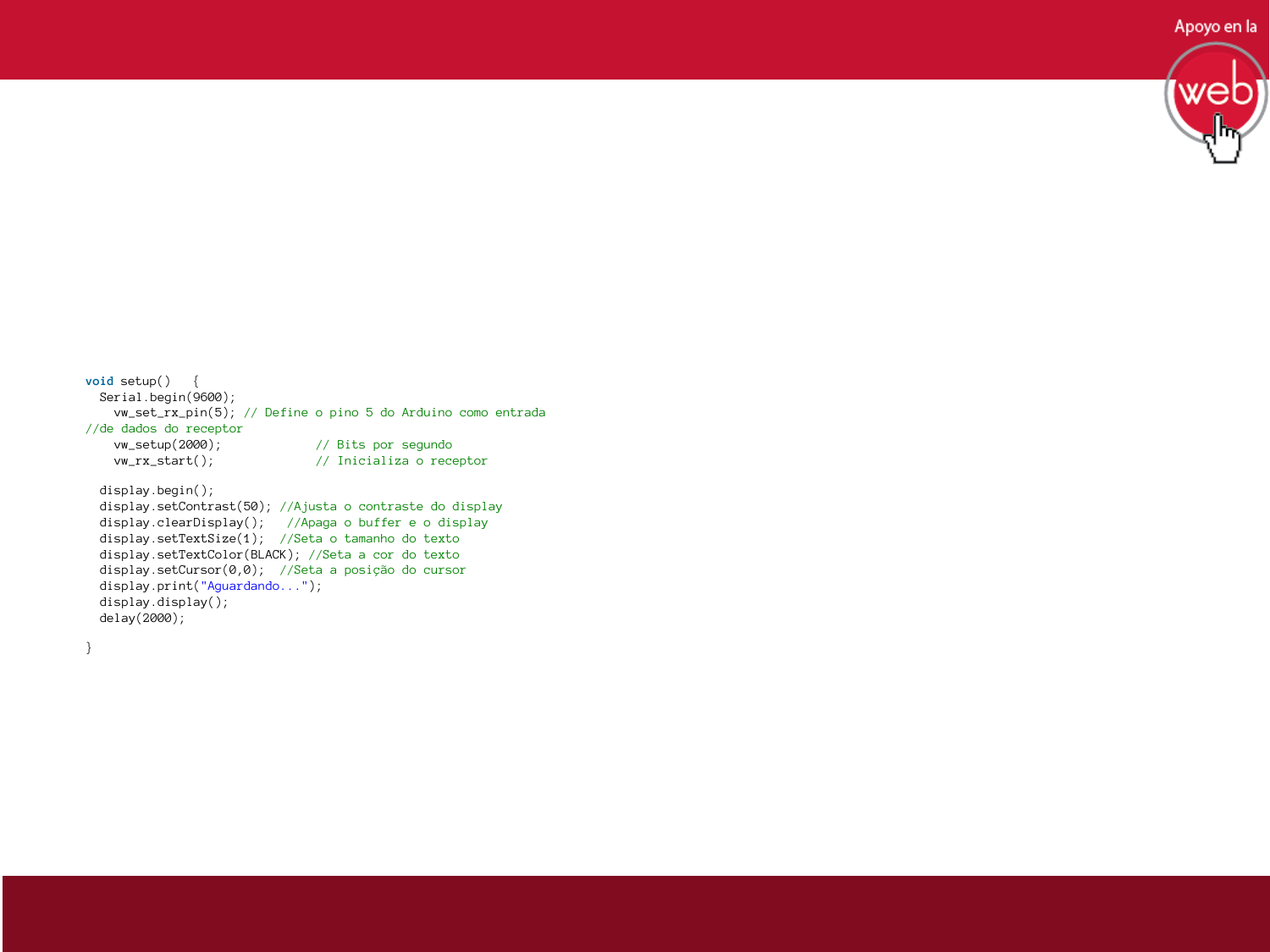

#
void setup()   {
  Serial.begin(9600);
    vw_set_rx_pin(5); // Define o pino 5 do Arduino como entrada
//de dados do receptor
    vw_setup(2000);             // Bits por segundo
    vw_rx_start();              // Inicializa o receptor

  display.begin();
  display.setContrast(50); //Ajusta o contraste do display
  display.clearDisplay();   //Apaga o buffer e o display
  display.setTextSize(1);  //Seta o tamanho do texto
  display.setTextColor(BLACK); //Seta a cor do texto
  display.setCursor(0,0);  //Seta a posição do cursor
  display.print("Aguardando...");
  display.display();
  delay(2000);

}